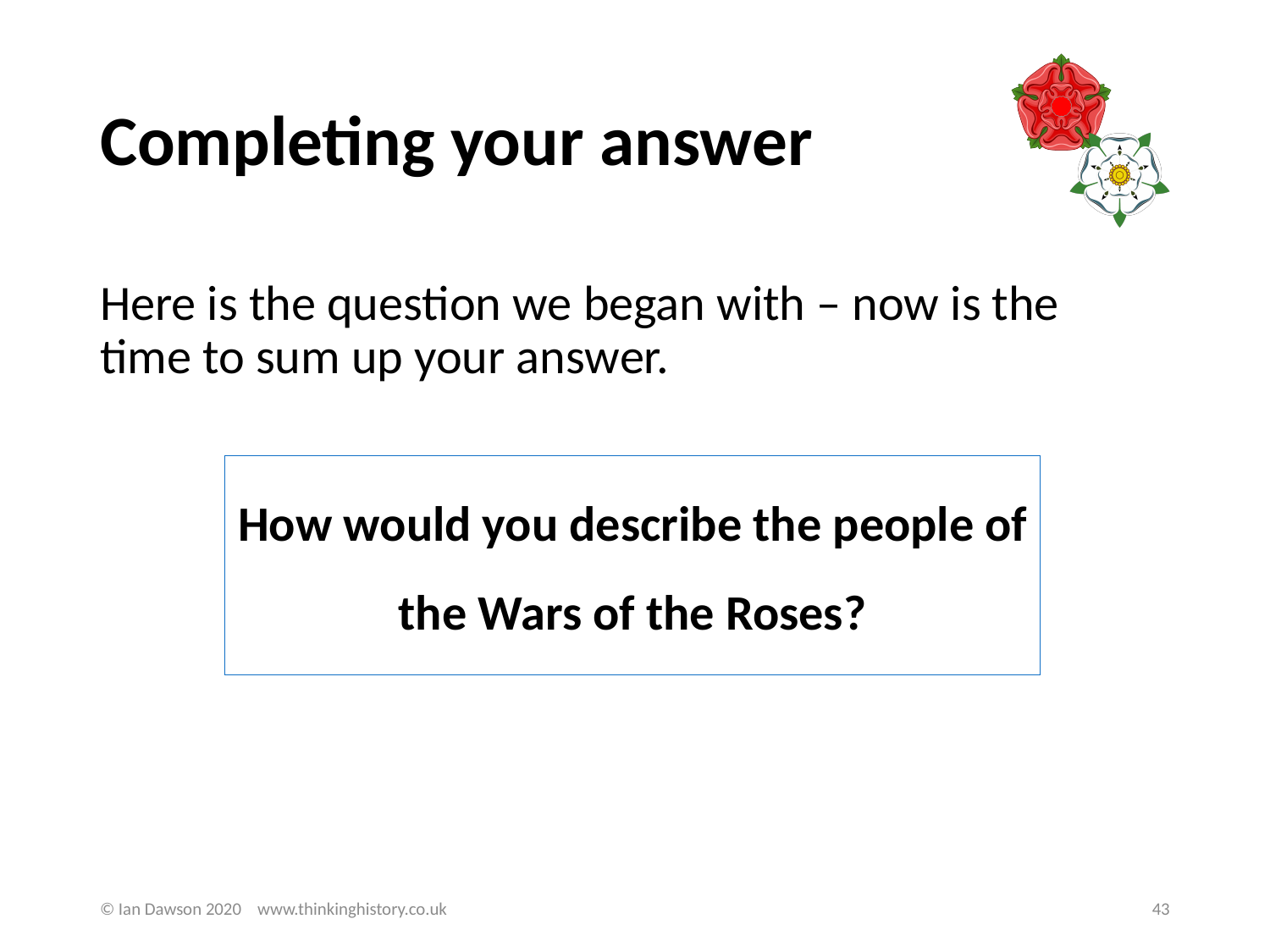

# Completing your answer
Here is the question we began with – now is the time to sum up your answer.

How would you describe the people of the Wars of the Roses?

© Ian Dawson 2020    www.thinkinghistory.co.uk
43